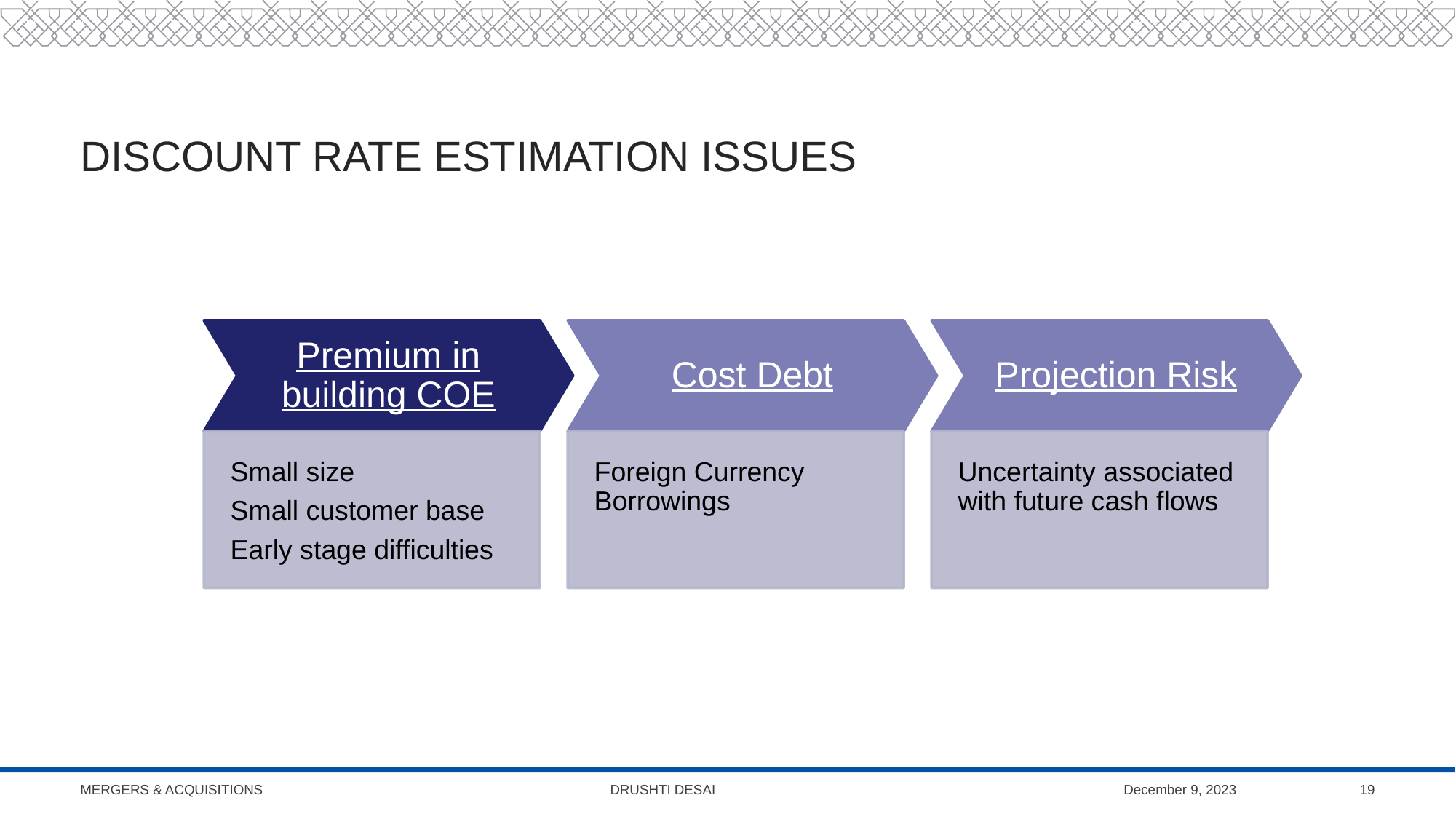

# Discount Rate Estimation Issues
Premium in building COE
Small size
Small customer base
Early stage difficulties
Cost Debt
Foreign Currency Borrowings
Projection Risk
Uncertainty associated with future cash flows
Mergers & Acquisitions                                                                                           Drushti Desai
December 9, 2023
19